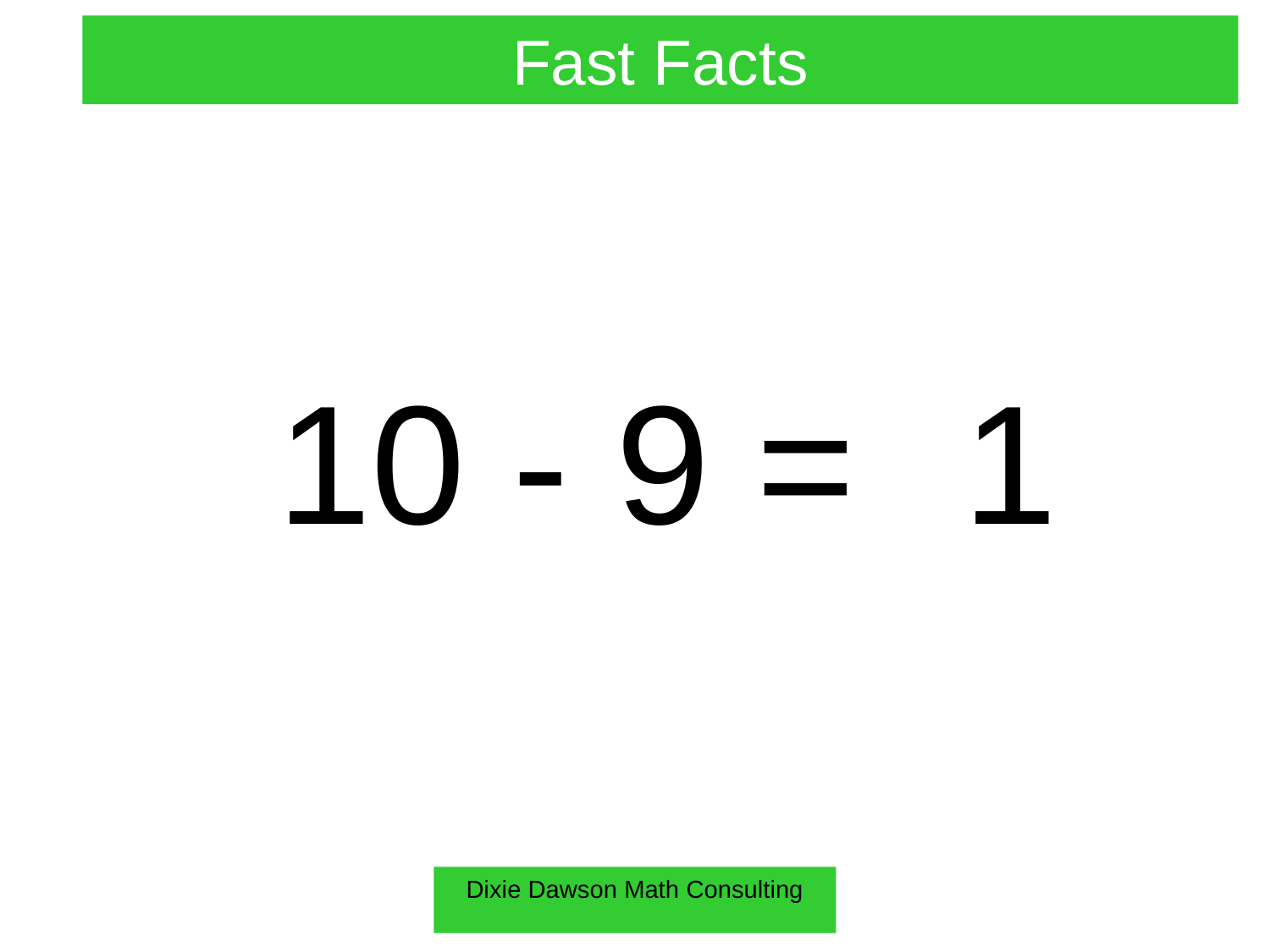

Fast Facts
10 - 9 =
1
Dixie Dawson Math Consulting